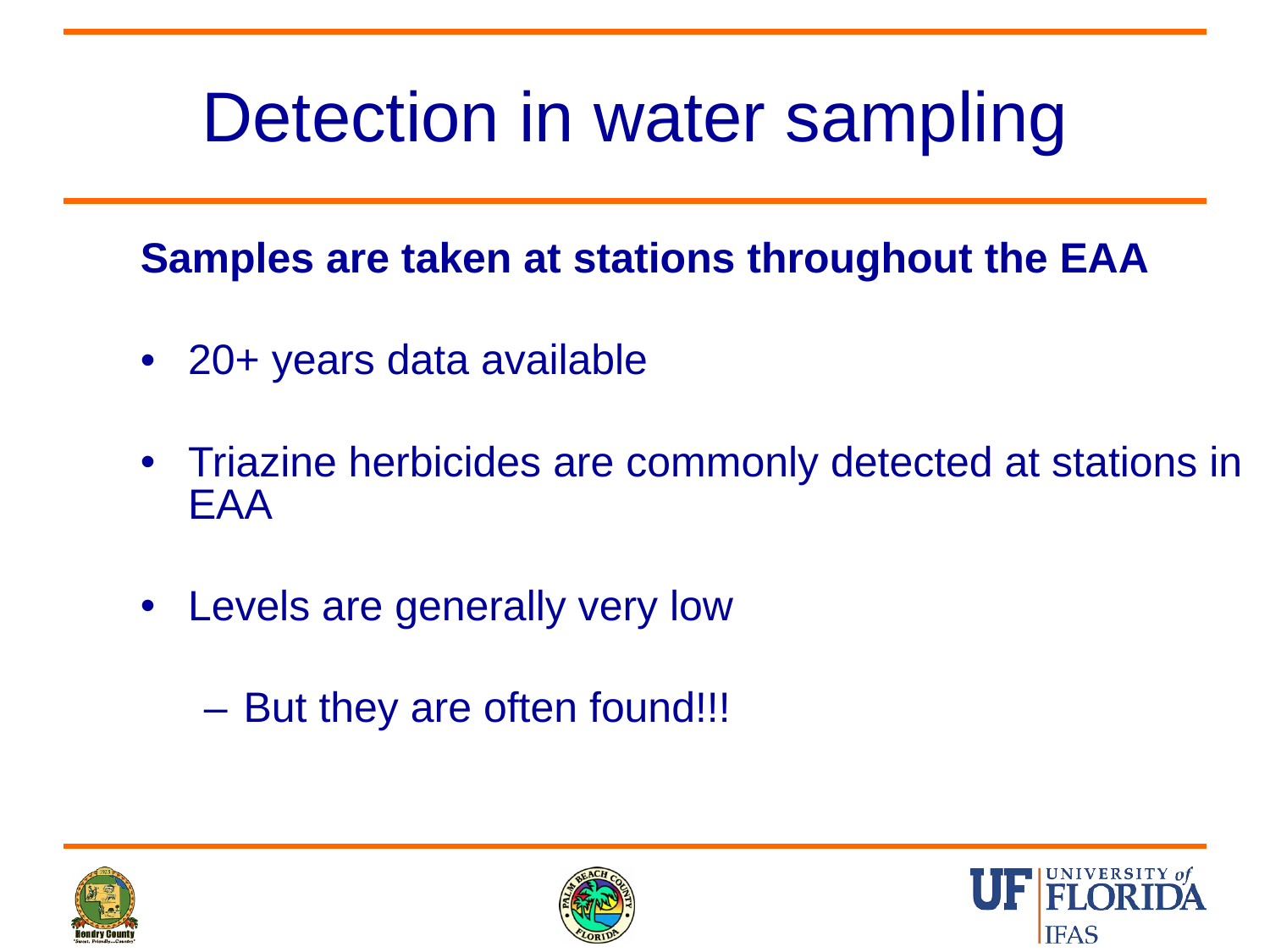

# Detection in water sampling
Samples are taken at stations throughout the EAA

20+ years data available

Triazine herbicides are commonly detected at stations in EAA

Levels are generally very low

But they are often found!!!